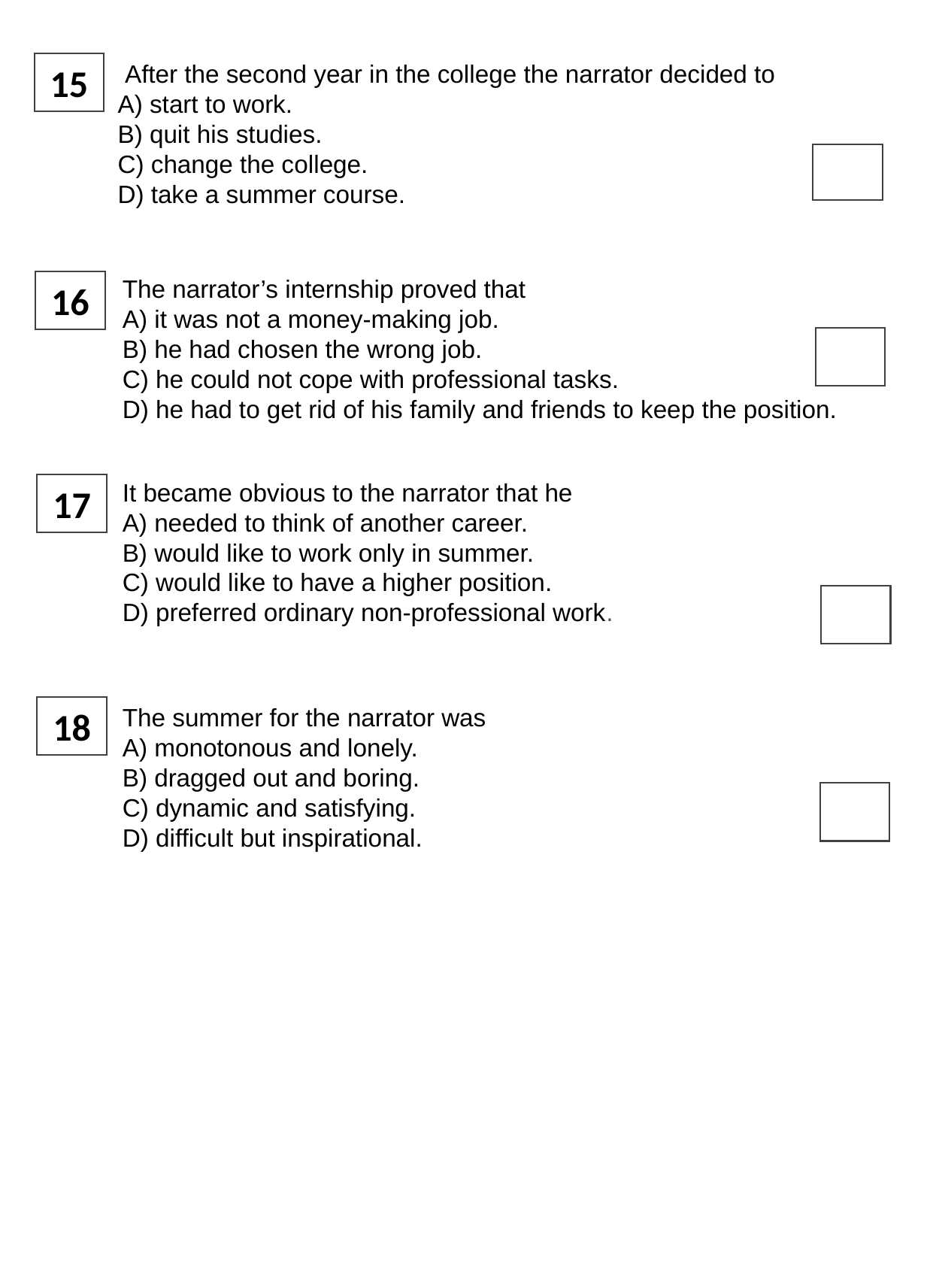

After the second year in the college the narrator decided to
А) start to work.
B) quit his studies.
C) change the college.
D) take a summer course.

15

The narrator’s internship proved that
А) it was not a money-making job.
B) he had chosen the wrong job.
C) he could not cope with professional tasks.
D) he had to get rid of his family and friends to keep the position.

16

It became obvious to the narrator that he
А) needed to think of another career.
B) would like to work only in summer.
C) would like to have a higher position.
D) preferred ordinary non-professional work.

17

The summer for the narrator was
А) monotonous and lonely.
B) dragged out and boring.
C) dynamic and satisfying.
D) difficult but inspirational.

18